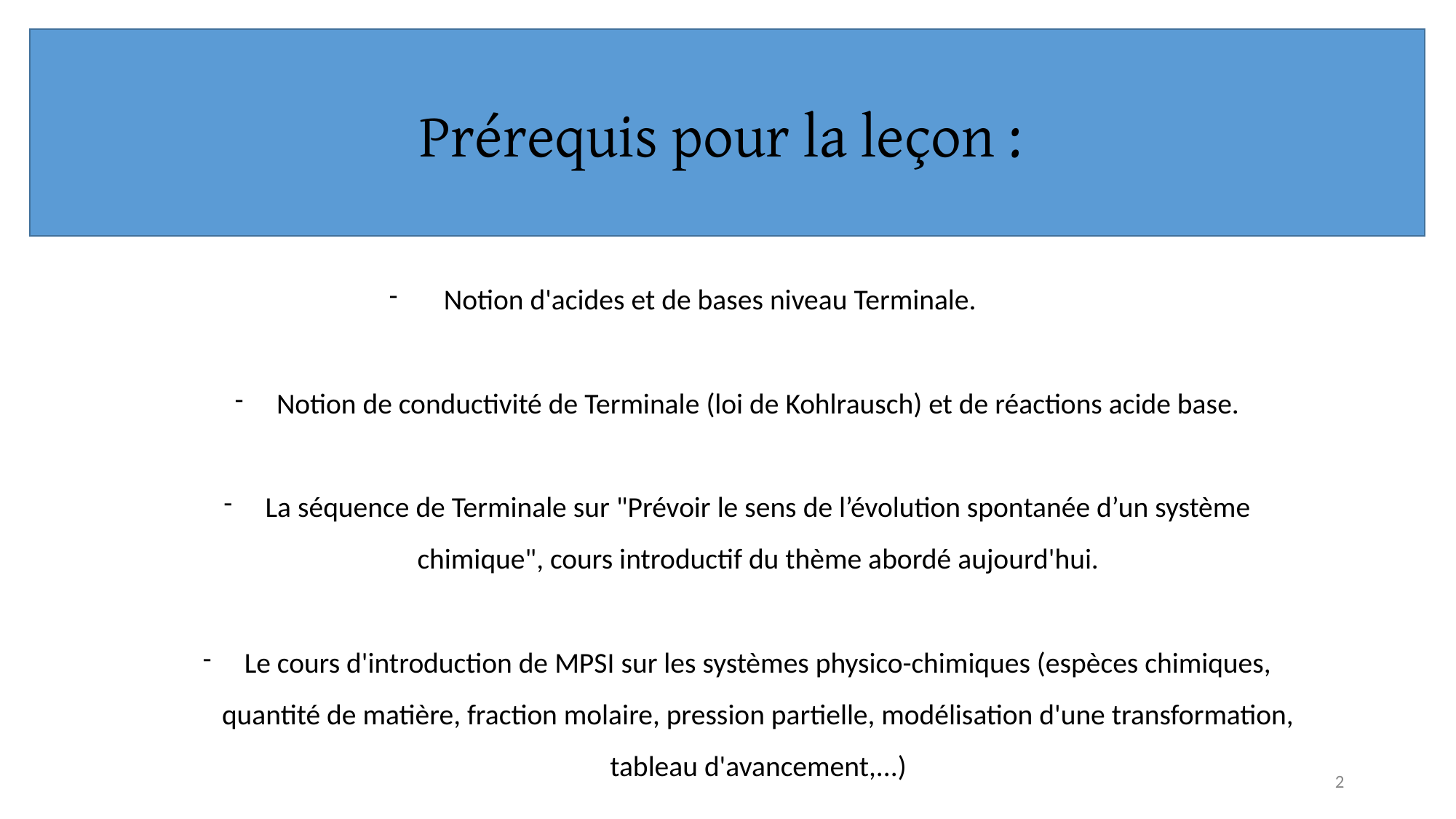

Prérequis pour la leçon :
  Notion d'acides et de bases niveau Terminale.

Notion de conductivité de Terminale (loi de Kohlrausch) et de réactions acide base.

La séquence de Terminale sur "Prévoir le sens de l’évolution spontanée d’un système chimique", cours introductif du thème abordé aujourd'hui.

Le cours d'introduction de MPSI sur les systèmes physico-chimiques (espèces chimiques, quantité de matière, fraction molaire, pression partielle, modélisation d'une transformation, tableau d'avancement,...)

2